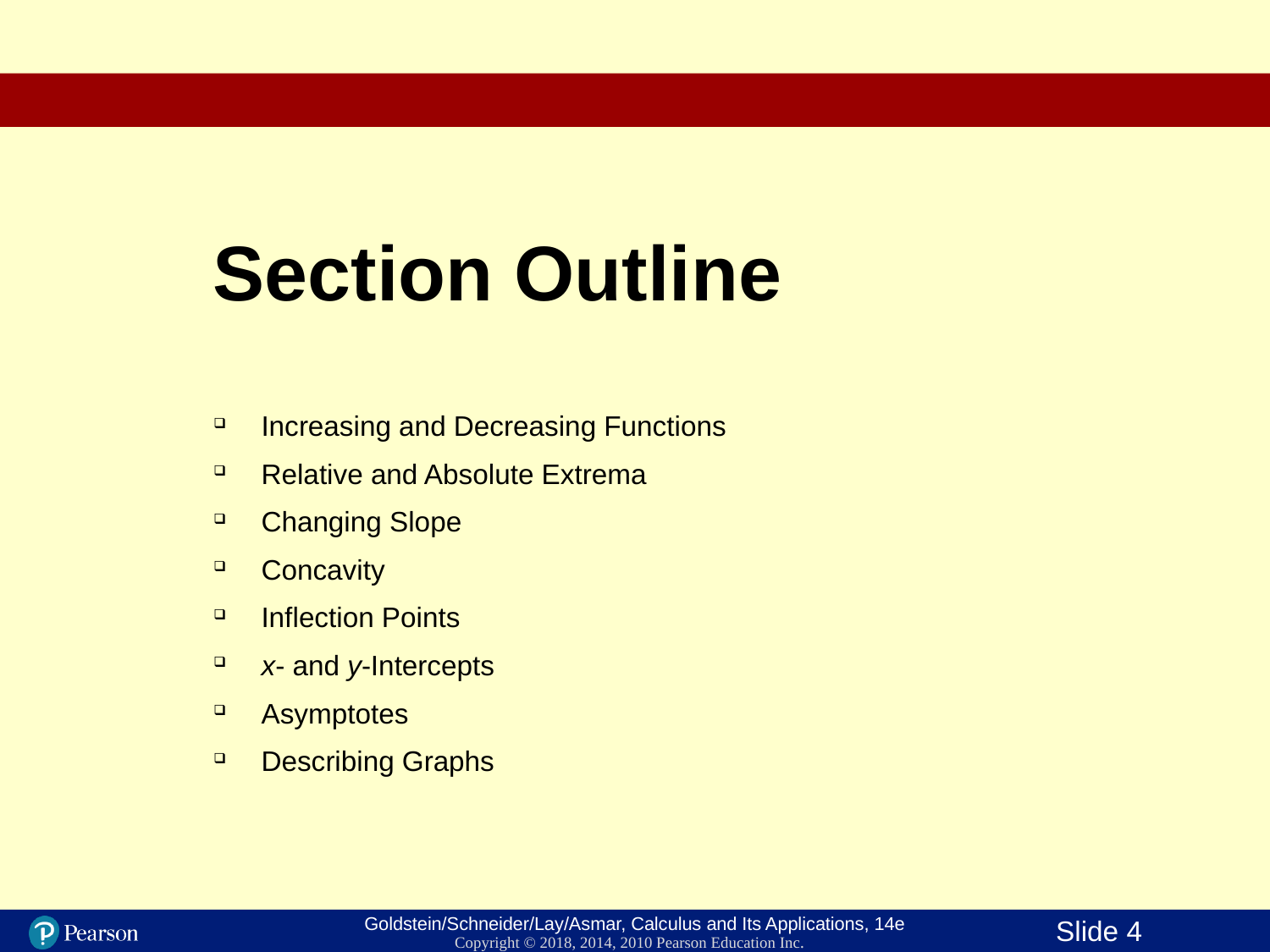

# Section Outline
Increasing and Decreasing Functions
Relative and Absolute Extrema
Changing Slope
Concavity
Inflection Points
x- and y-Intercepts
Asymptotes
Describing Graphs